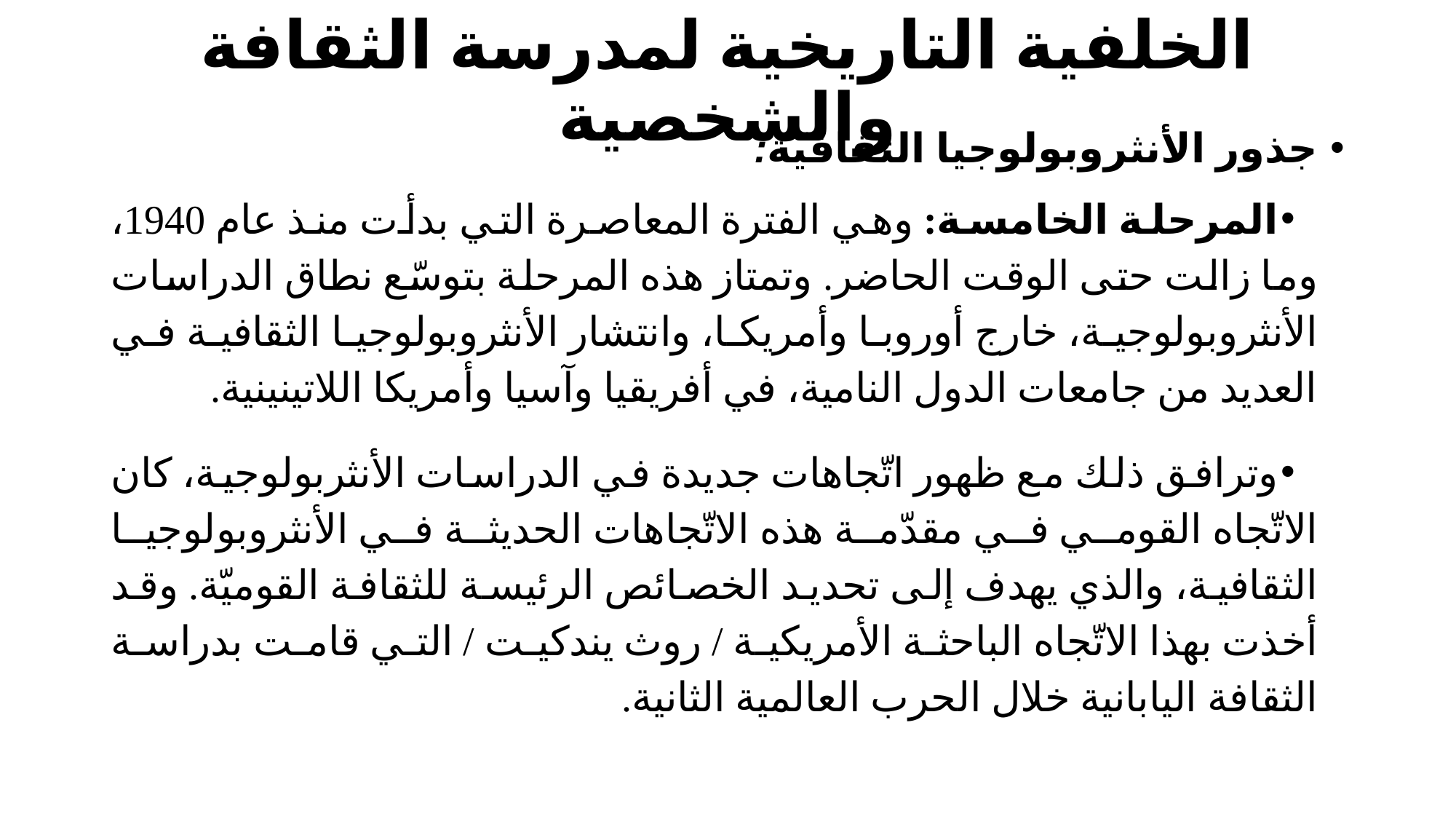

# الخلفية التاريخية لمدرسة الثقافة والشخصية
جذور الأنثروبولوجيا الثقافية:
المرحلة الخامسة: وهي الفترة المعاصرة التي بدأت منذ عام 1940، وما زالت حتى الوقت الحاضر. وتمتاز هذه المرحلة بتوسّع نطاق الدراسات الأنثروبولوجية، خارج أوروبا وأمريكا، وانتشار الأنثروبولوجيا الثقافية في العديد من جامعات الدول النامية، في أفريقيا وآسيا وأمريكا اللاتينينية.
وترافق ذلك مع ظهور اتّجاهات جديدة في الدراسات الأنثربولوجية، كان الاتّجاه القومي في مقدّمة هذه الاتّجاهات الحديثة في الأنثروبولوجيا الثقافية، والذي يهدف إلى تحديد الخصائص الرئيسة للثقافة القوميّة. وقد أخذت بهذا الاتّجاه الباحثة الأمريكية / روث يندكيت / التي قامت بدراسة الثقافة اليابانية خلال الحرب العالمية الثانية.